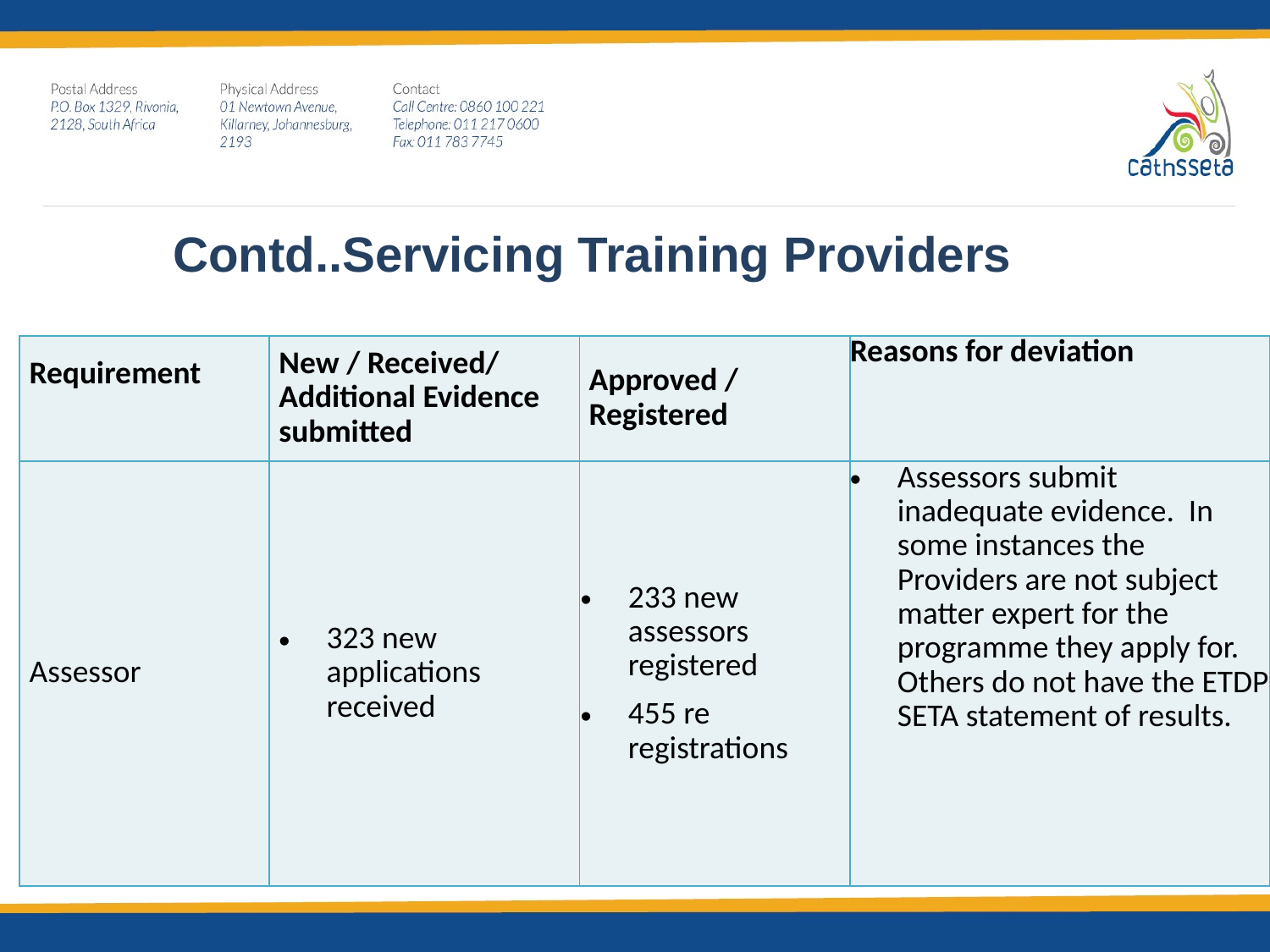

Contd..Servicing Training Providers

| Requirement | New / Received/ Additional Evidence submitted | Approved / Registered | Reasons for deviation |
| --- | --- | --- | --- |
| Assessor | 323 new applications received | 233 new assessors registered 455 re registrations | Assessors submit inadequate evidence. In some instances the Providers are not subject matter expert for the programme they apply for. Others do not have the ETDP SETA statement of results. |